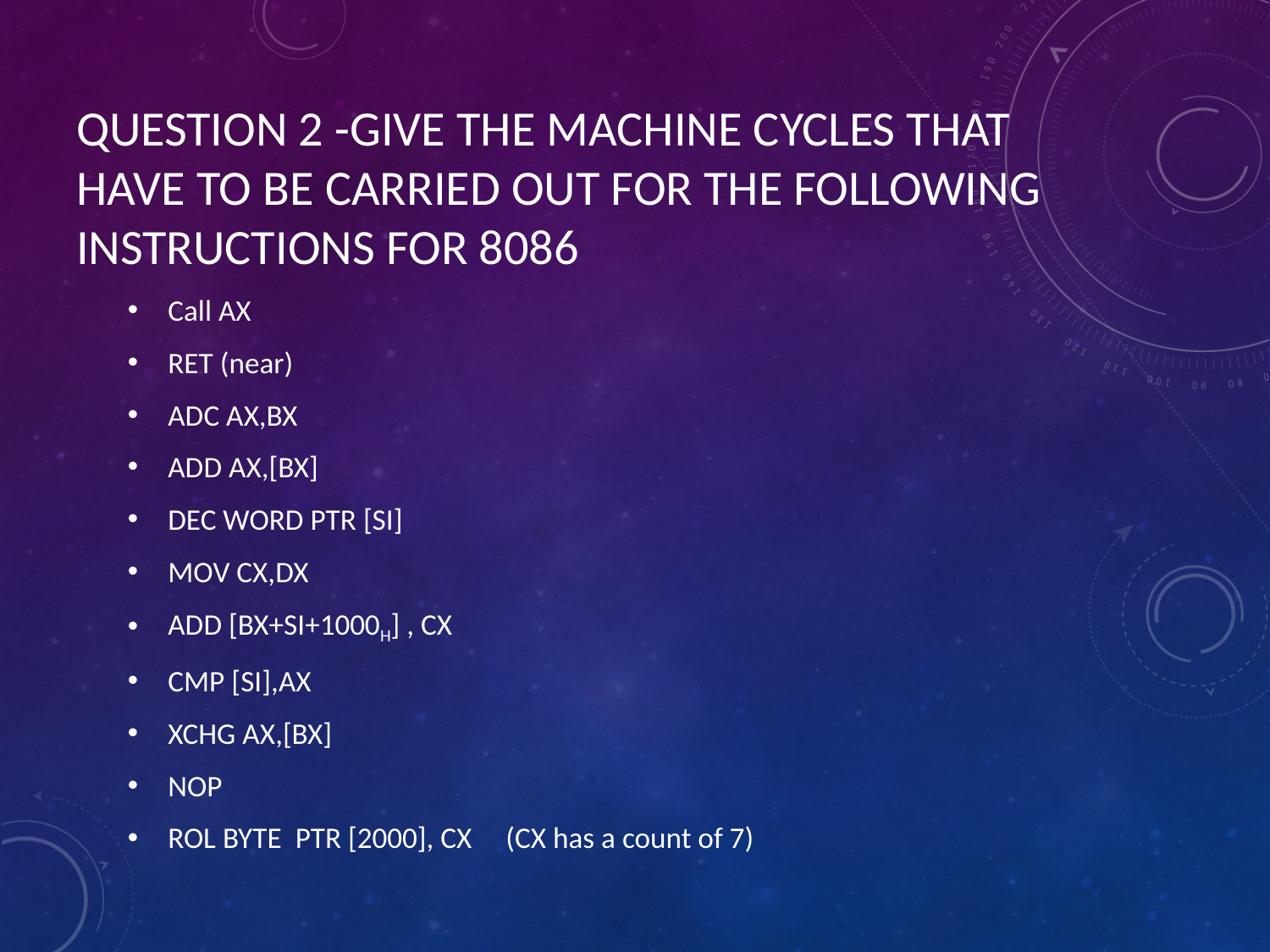

# Question 2 -Give the machine cycles that have to be carried out for the following instructions for 8086
Call AX
RET (near)
ADC AX,BX
ADD AX,[BX]
DEC WORD PTR [SI]
MOV CX,DX
ADD [BX+SI+1000H] , CX
CMP [SI],AX
XCHG AX,[BX]
NOP
ROL BYTE  PTR [2000], CX     (CX has a count of 7)